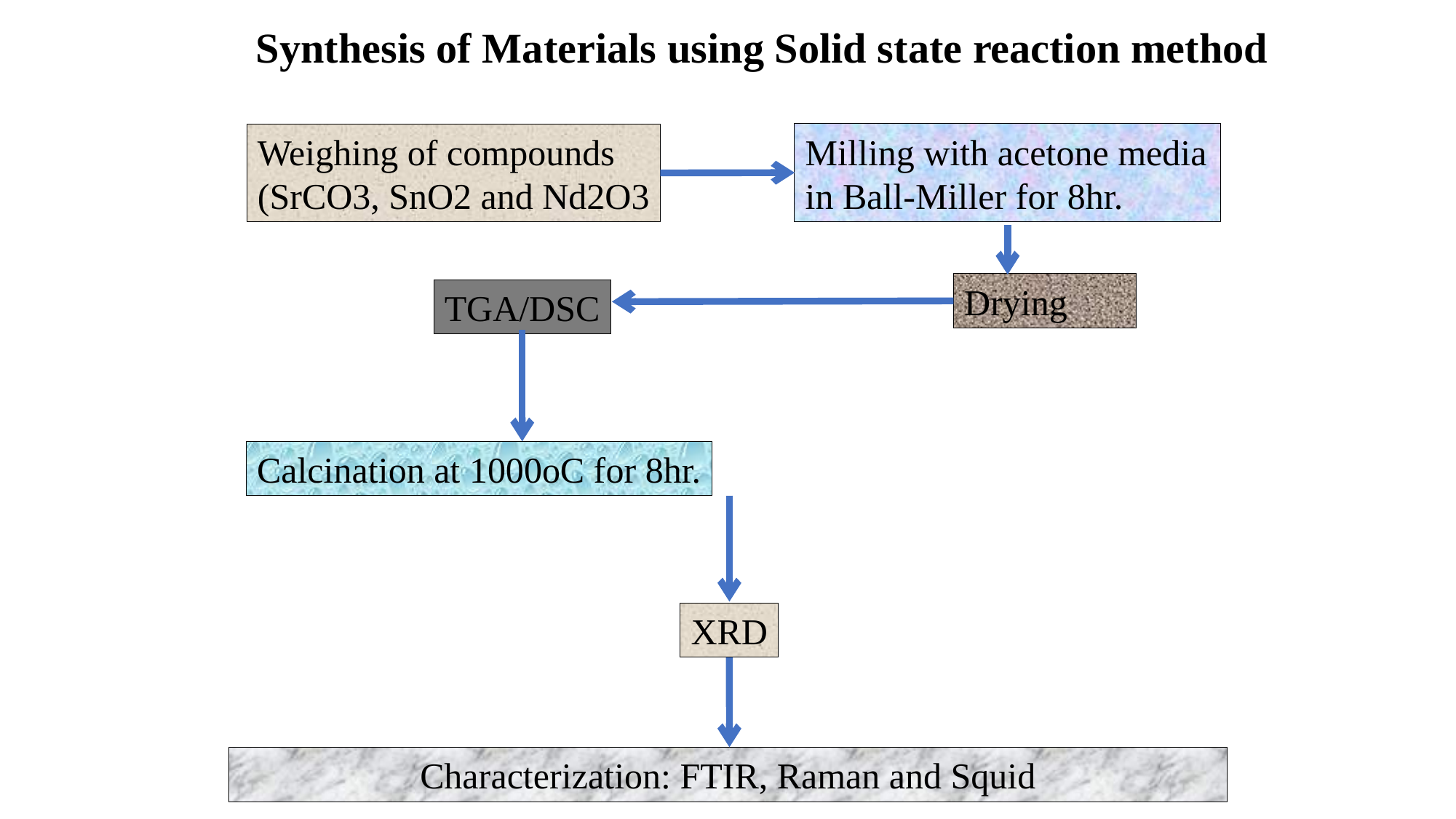

Synthesis of Materials using Solid state reaction method
Milling with acetone media in Ball-Miller for 8hr.
Weighing of compounds
(SrCO3, SnO2 and Nd2O3
Drying
TGA/DSC
Calcination at 1000oC for 8hr.
XRD
Characterization: FTIR, Raman and Squid